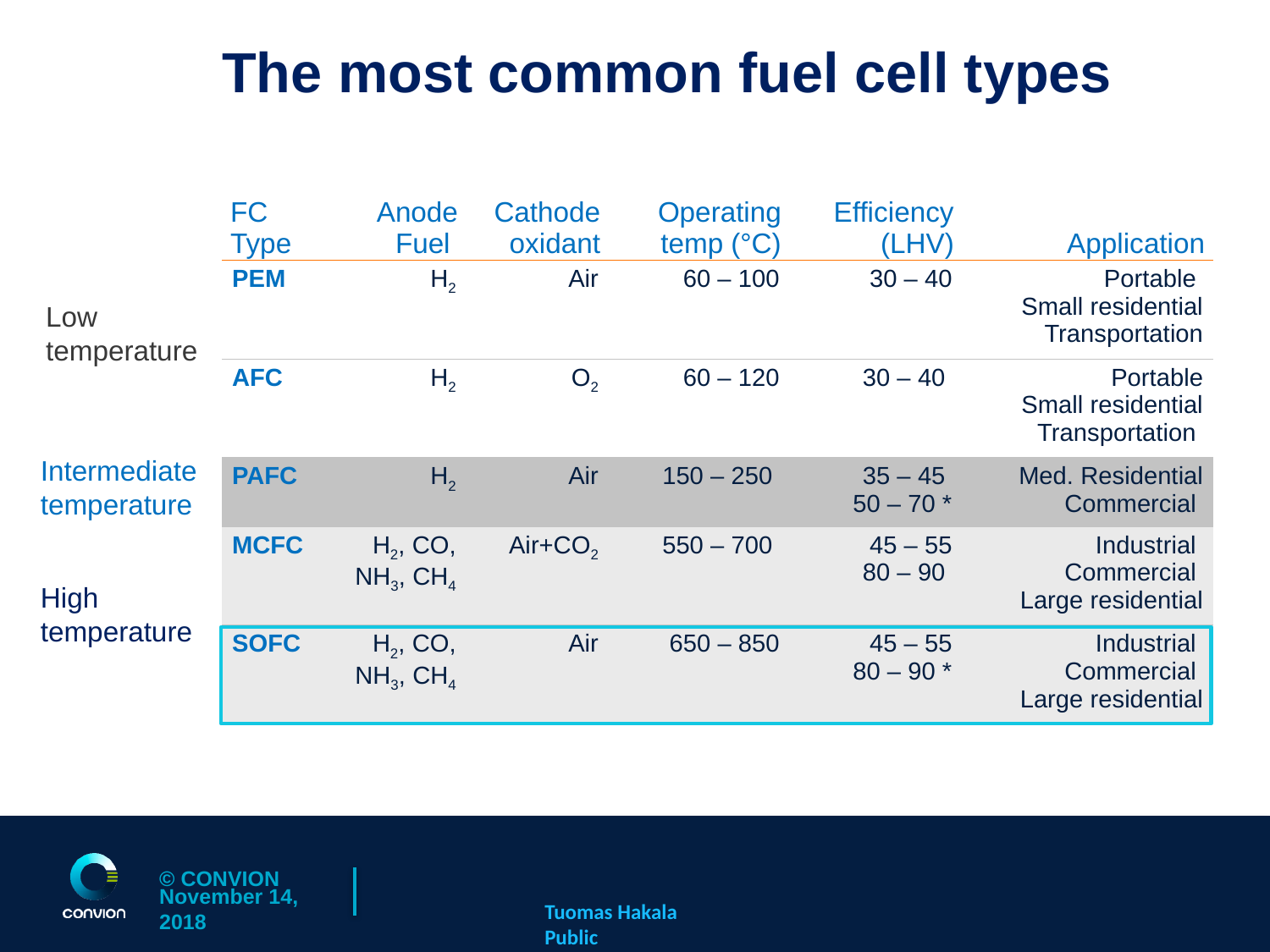

The most common fuel cell types

| FC Type | Anode Fuel | Cathode oxidant | Operating temp (°C) | Efficiency (LHV) | Application |
| --- | --- | --- | --- | --- | --- |
| PEM | H2 | Air | 60 – 100 | 30 – 40 | Portable Small residential Transportation |
| AFC | H2 | O2 | 60 – 120 | 30 – 40 | Portable Small residential Transportation |
| PAFC | H2 | Air | 150 – 250 | 35 – 45 50 – 70 \* | Med. Residential Commercial |
| MCFC | H2, CO, NH3, CH4 | Air+CO2 | 550 – 700 | 45 – 55 80 – 90 | Industrial Commercial Large residential |
| SOFC | H2, CO, NH3, CH4 | Air | 650 – 850 | 45 – 55 80 – 90 \* | Industrial Commercial Large residential |
Low
temperature
Intermediate
temperature
High
temperature

November 14, 2018
Tuomas Hakala			Public